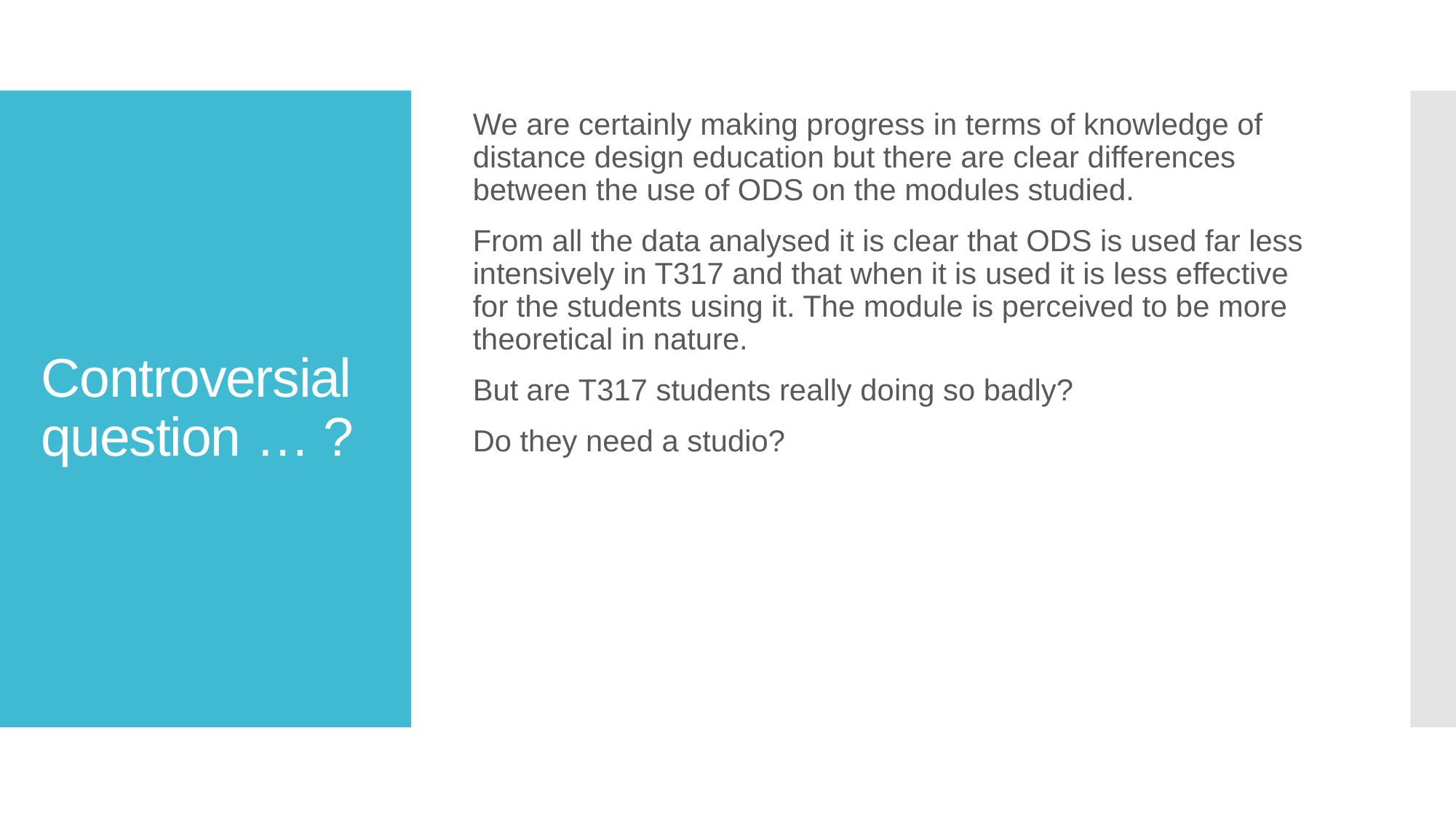

We are certainly making progress in terms of knowledge of distance design education but there are clear differences between the use of ODS on the modules studied.
From all the data analysed it is clear that ODS is used far less intensively in T317 and that when it is used it is less effective for the students using it. The module is perceived to be more theoretical in nature.
But are T317 students really doing so badly?
Do they need a studio?
# Controversial question … ?